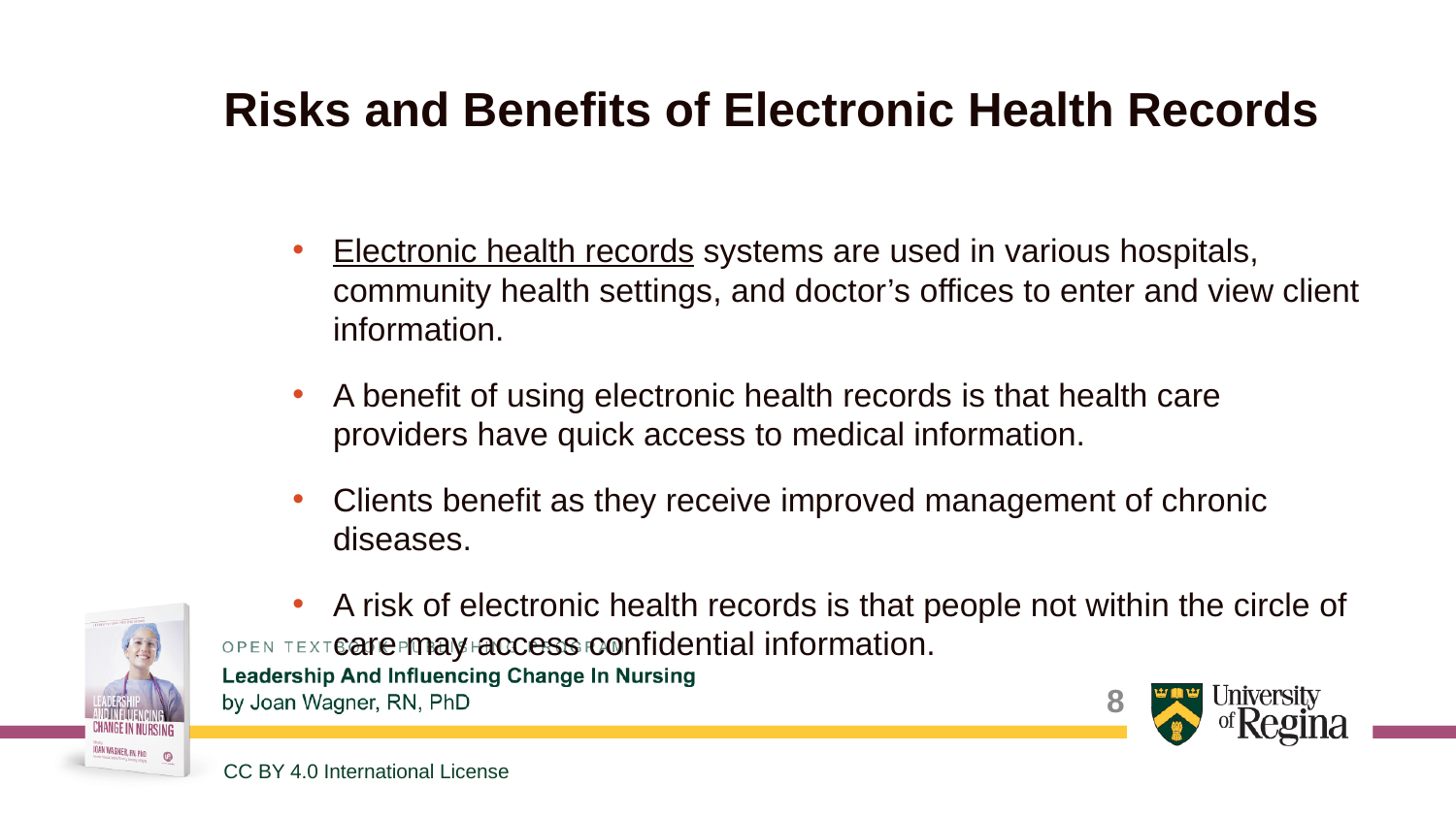

# Risks and Benefits of Electronic Health Records
Electronic health records systems are used in various hospitals, community health settings, and doctor’s offices to enter and view client information.
A benefit of using electronic health records is that health care providers have quick access to medical information.
Clients benefit as they receive improved management of chronic diseases.
A risk of electronic health records is that people not within the circle of care may access confidential information.

8
CC BY 4.0 International License